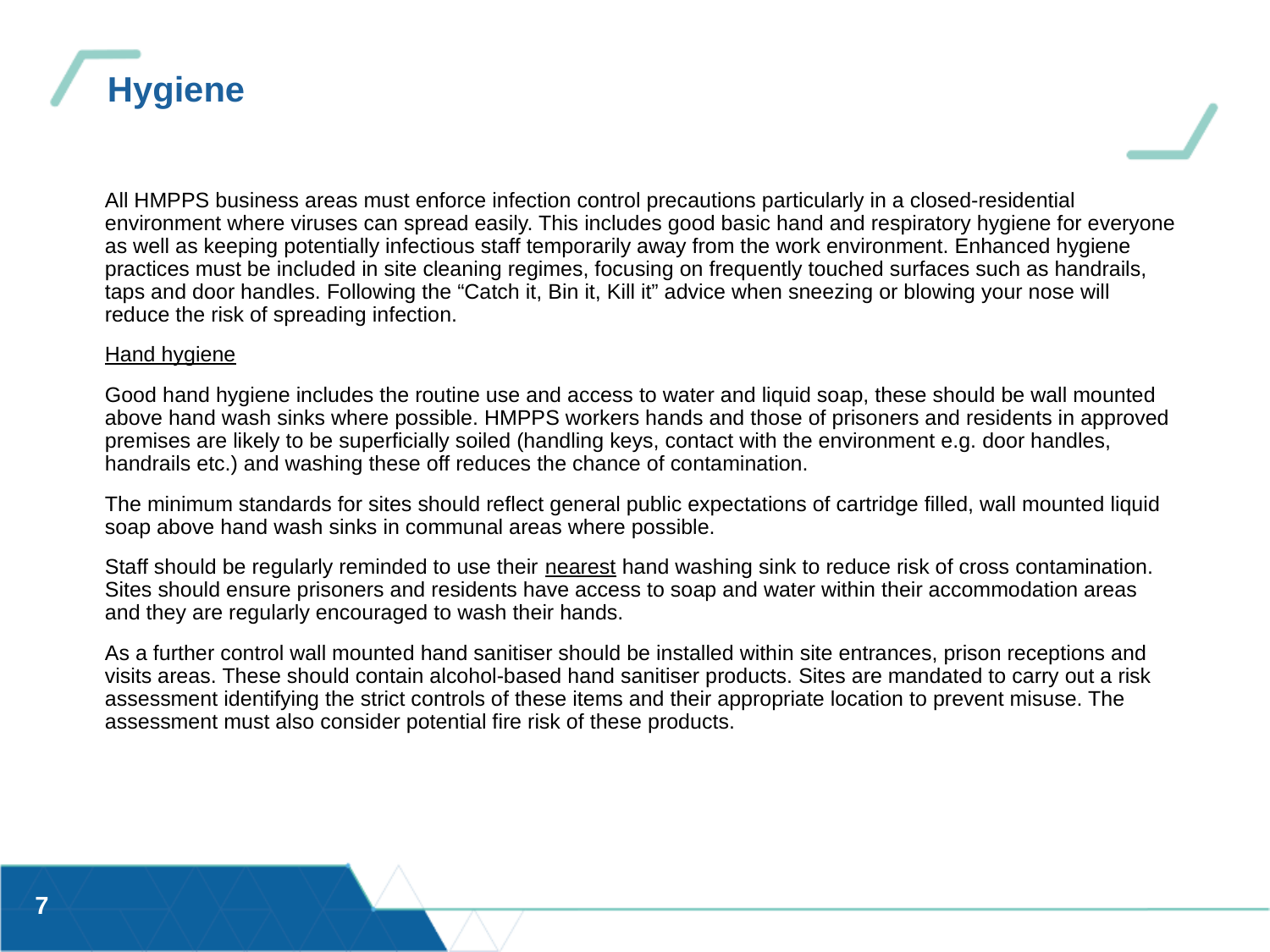

# Hygiene
All HMPPS business areas must enforce infection control precautions particularly in a closed-residential environment where viruses can spread easily. This includes good basic hand and respiratory hygiene for everyone as well as keeping potentially infectious staff temporarily away from the work environment. Enhanced hygiene practices must be included in site cleaning regimes, focusing on frequently touched surfaces such as handrails, taps and door handles. Following the “Catch it, Bin it, Kill it” advice when sneezing or blowing your nose will reduce the risk of spreading infection.
Hand hygiene
Good hand hygiene includes the routine use and access to water and liquid soap, these should be wall mounted above hand wash sinks where possible. HMPPS workers hands and those of prisoners and residents in approved premises are likely to be superficially soiled (handling keys, contact with the environment e.g. door handles, handrails etc.) and washing these off reduces the chance of contamination.
The minimum standards for sites should reflect general public expectations of cartridge filled, wall mounted liquid soap above hand wash sinks in communal areas where possible.
Staff should be regularly reminded to use their nearest hand washing sink to reduce risk of cross contamination. Sites should ensure prisoners and residents have access to soap and water within their accommodation areas and they are regularly encouraged to wash their hands.
As a further control wall mounted hand sanitiser should be installed within site entrances, prison receptions and visits areas. These should contain alcohol-based hand sanitiser products. Sites are mandated to carry out a risk assessment identifying the strict controls of these items and their appropriate location to prevent misuse. The assessment must also consider potential fire risk of these products.

7